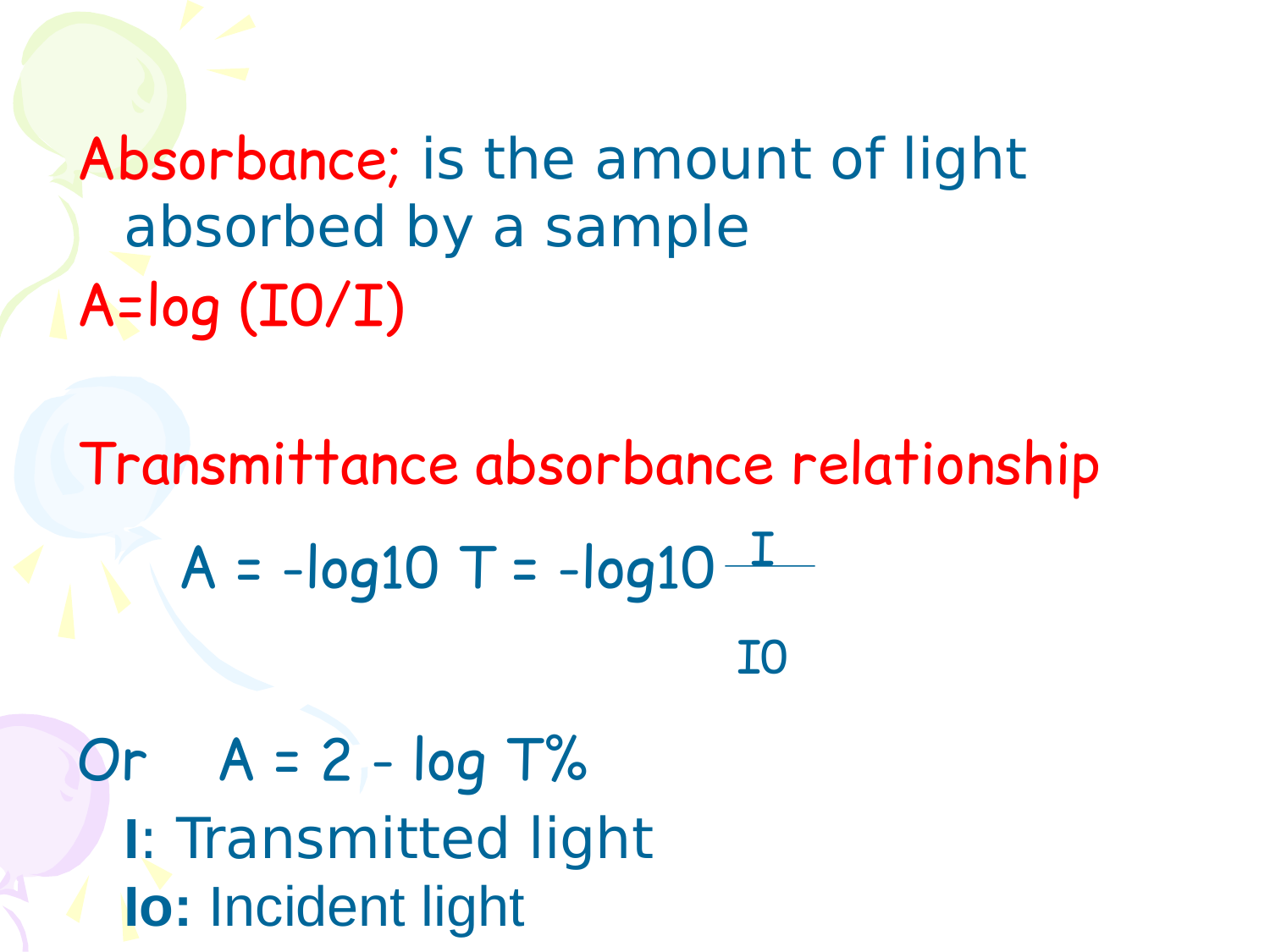

Absorbance; is the amount of light absorbed by a sample
A=log (I0/I)

Transmittance absorbance relationship
      A = -log10 T = -log10  I
                                       I0
Or    A = 2 - log T%
	I: Transmitted light
Io: Incident light